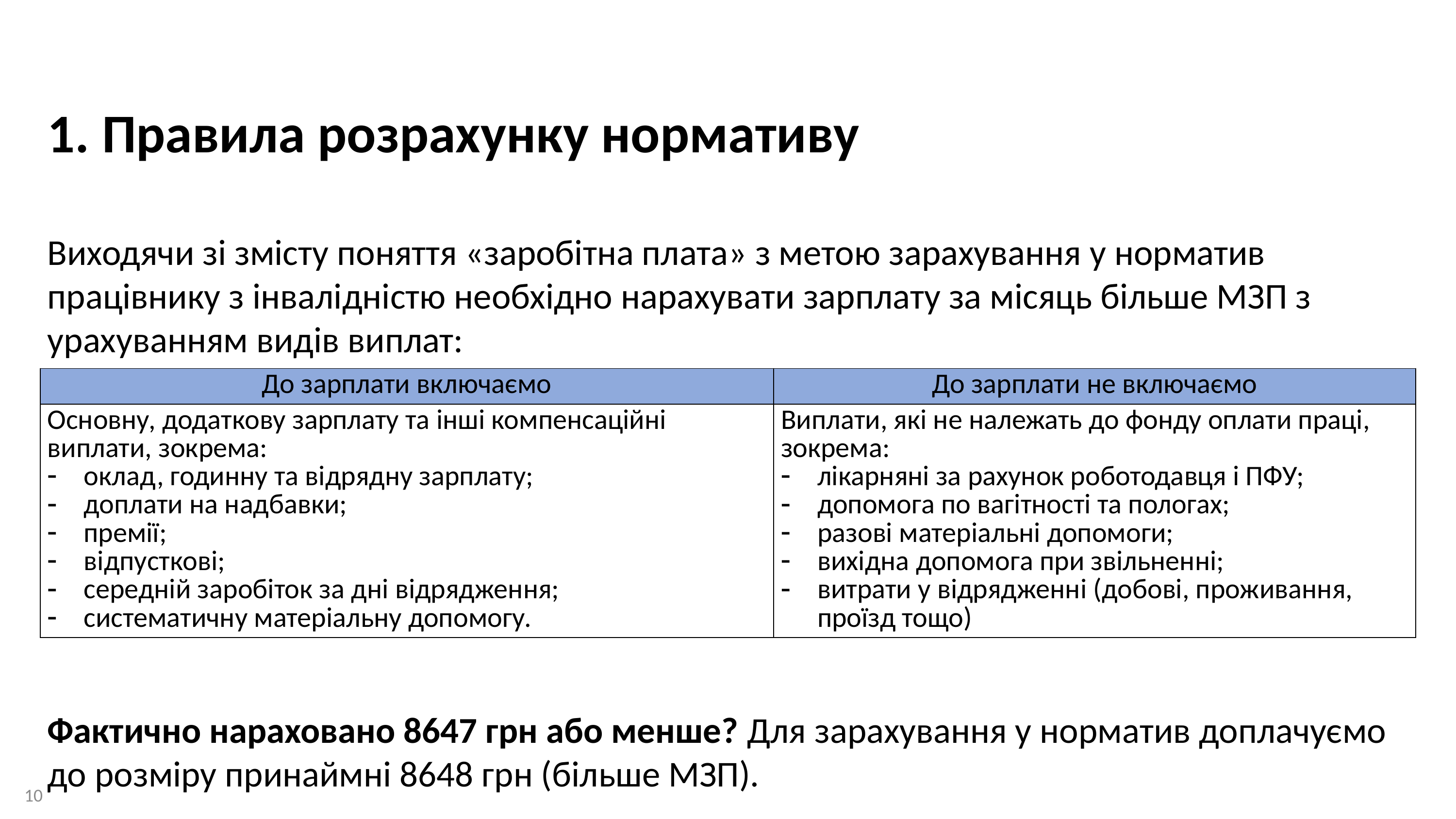

1. Правила розрахунку нормативу
Виходячи зі змісту поняття «заробітна плата» з метою зарахування у норматив працівнику з інвалідністю необхідно нарахувати зарплату за місяць більше МЗП з урахуванням видів виплат:

Фактично нараховано 8647 грн або менше? Для зарахування у норматив доплачуємо до розміру принаймні 8648 грн (більше МЗП).
| До зарплати включаємо | До зарплати не включаємо |
| --- | --- |
| Основну, додаткову зарплату та інші компенсаційні виплати, зокрема: оклад, годинну та відрядну зарплату; доплати на надбавки; премії; відпусткові; середній заробіток за дні відрядження; систематичну матеріальну допомогу. | Виплати, які не належать до фонду оплати праці, зокрема: лікарняні за рахунок роботодавця і ПФУ; допомога по вагітності та пологах; разові матеріальні допомоги; вихідна допомога при звільненні; витрати у відрядженні (добові, проживання, проїзд тощо) |
10